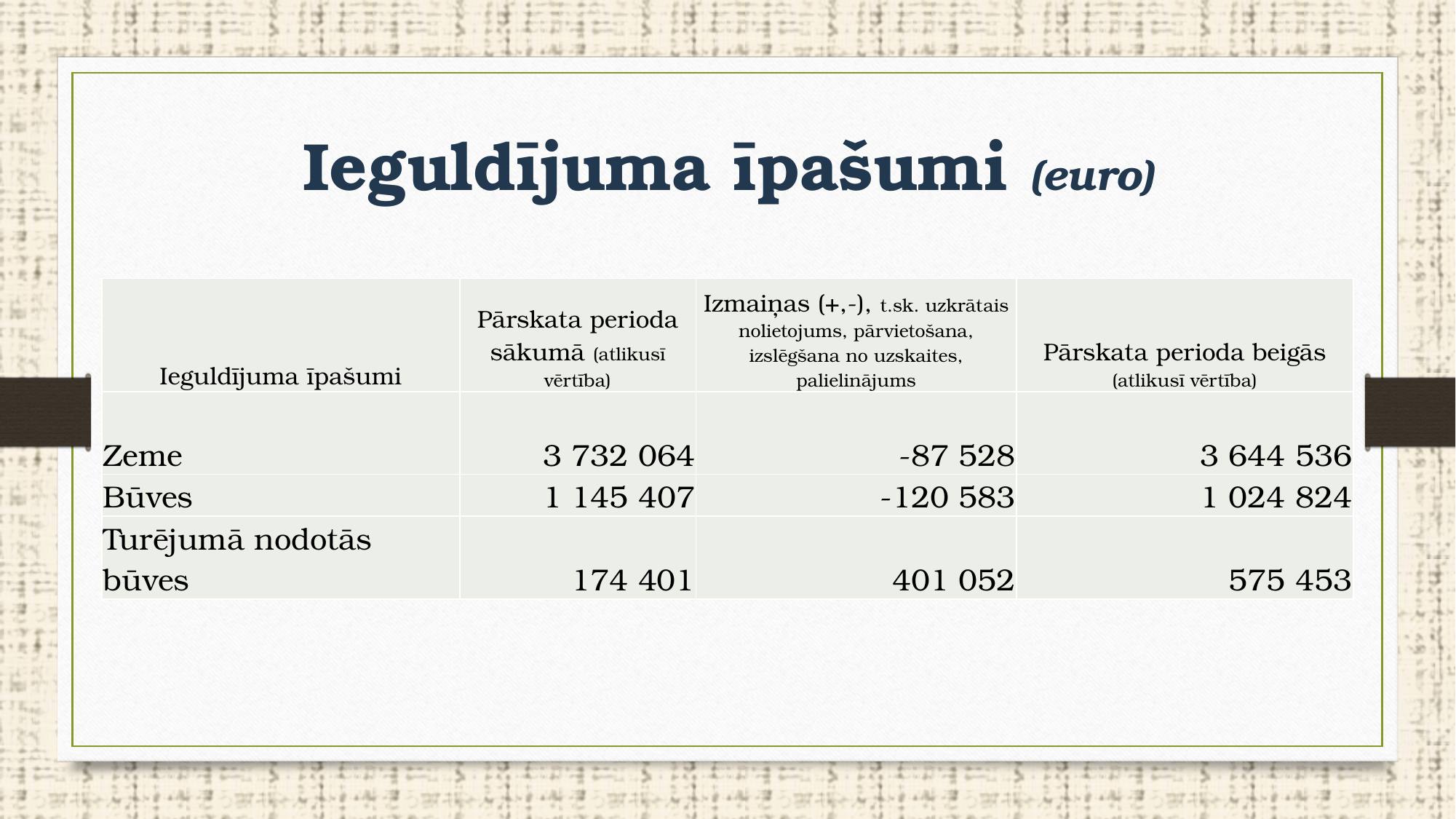

# Ieguldījuma īpašumi (euro)
| Ieguldījuma īpašumi | Pārskata perioda sākumā (atlikusī vērtība) | Izmaiņas (+,-), t.sk. uzkrātais nolietojums, pārvietošana, izslēgšana no uzskaites, palielinājums | Pārskata perioda beigās (atlikusī vērtība) |
| --- | --- | --- | --- |
| Zeme | 3 732 064 | -87 528 | 3 644 536 |
| Būves | 1 145 407 | -120 583 | 1 024 824 |
| Turējumā nodotās būves | 174 401 | 401 052 | 575 453 |